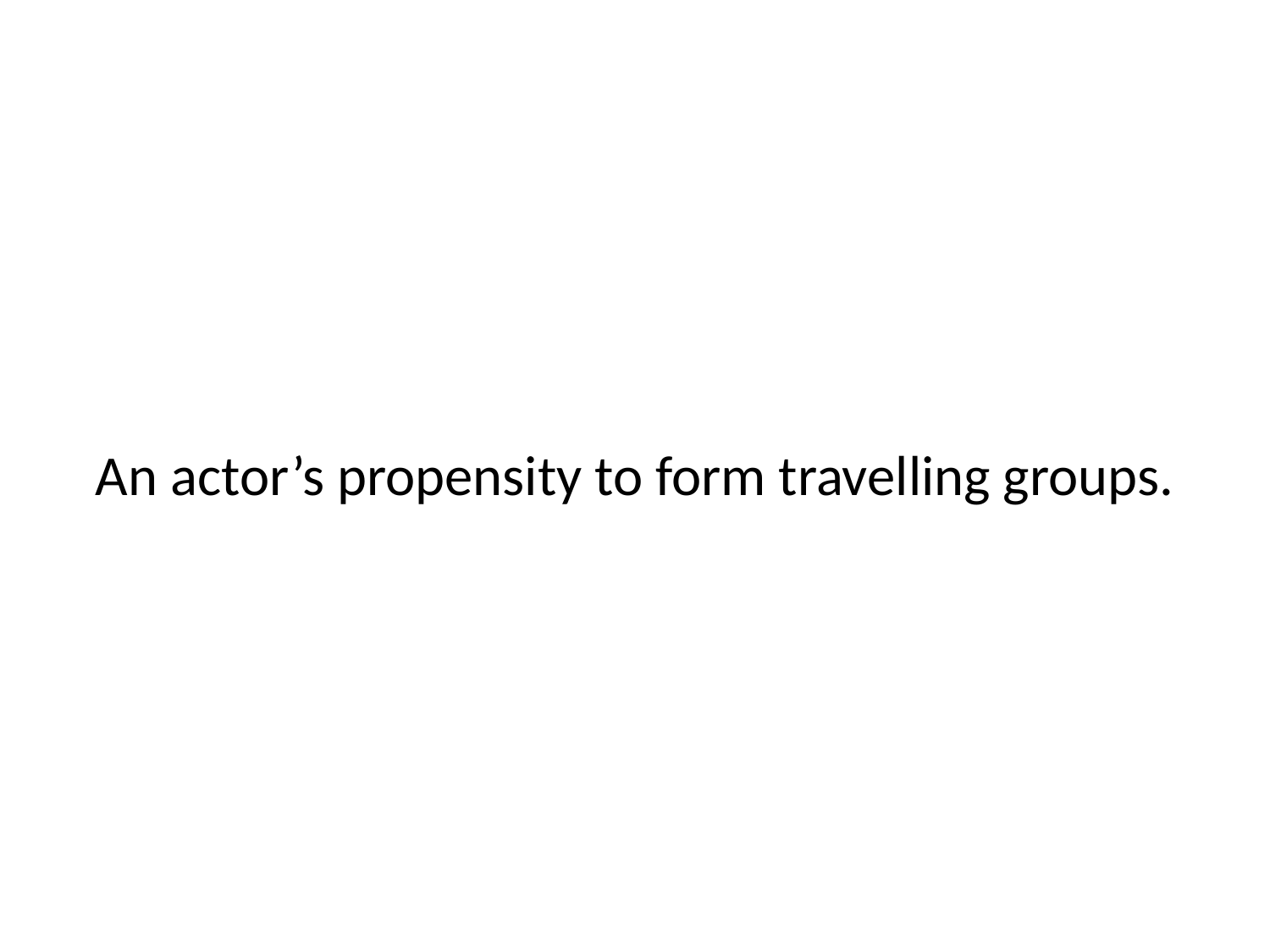

An actor’s propensity to form travelling groups.